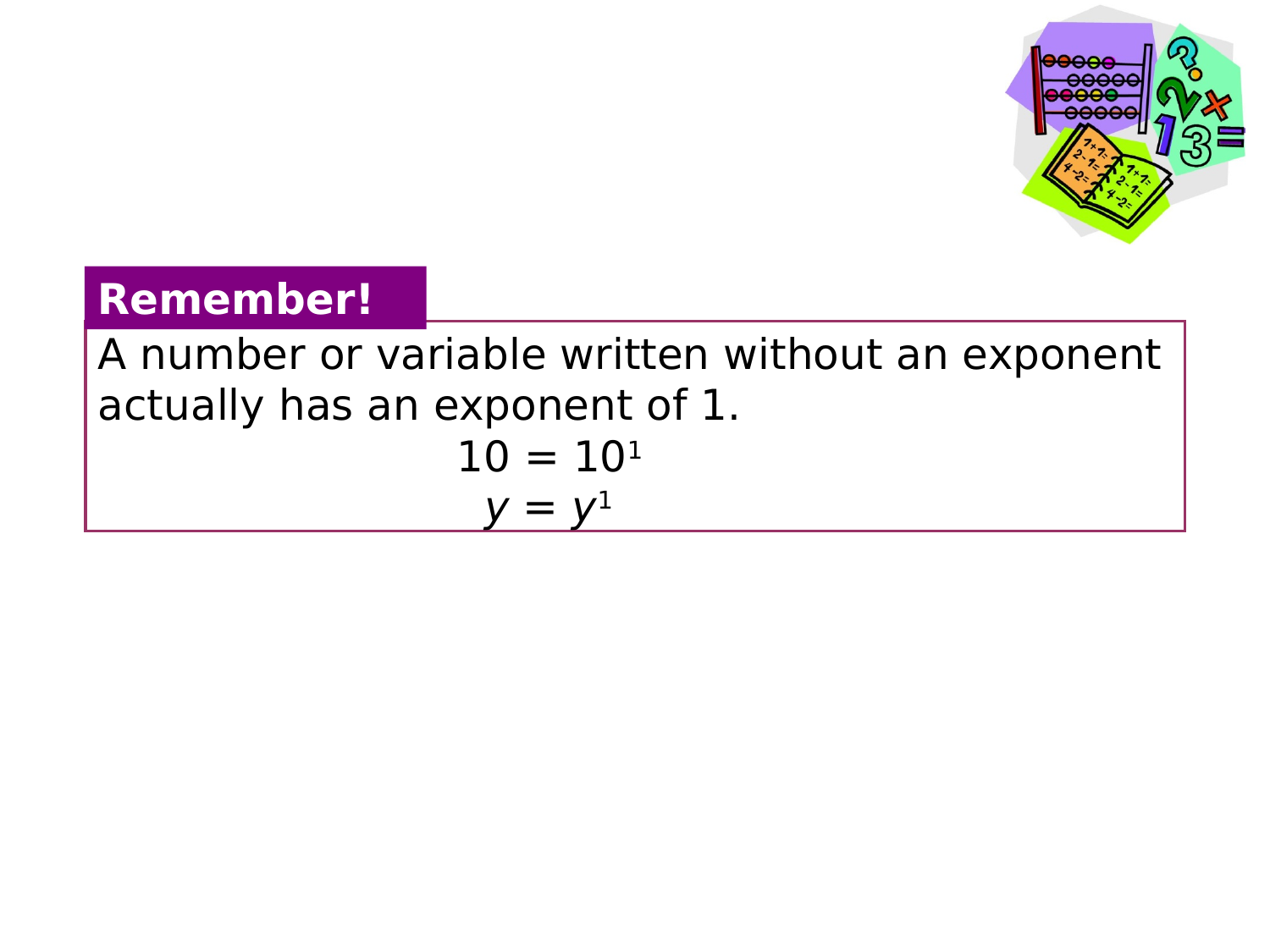

Remember!
A number or variable written without an exponent actually has an exponent of 1.

10 = 101
y = y1